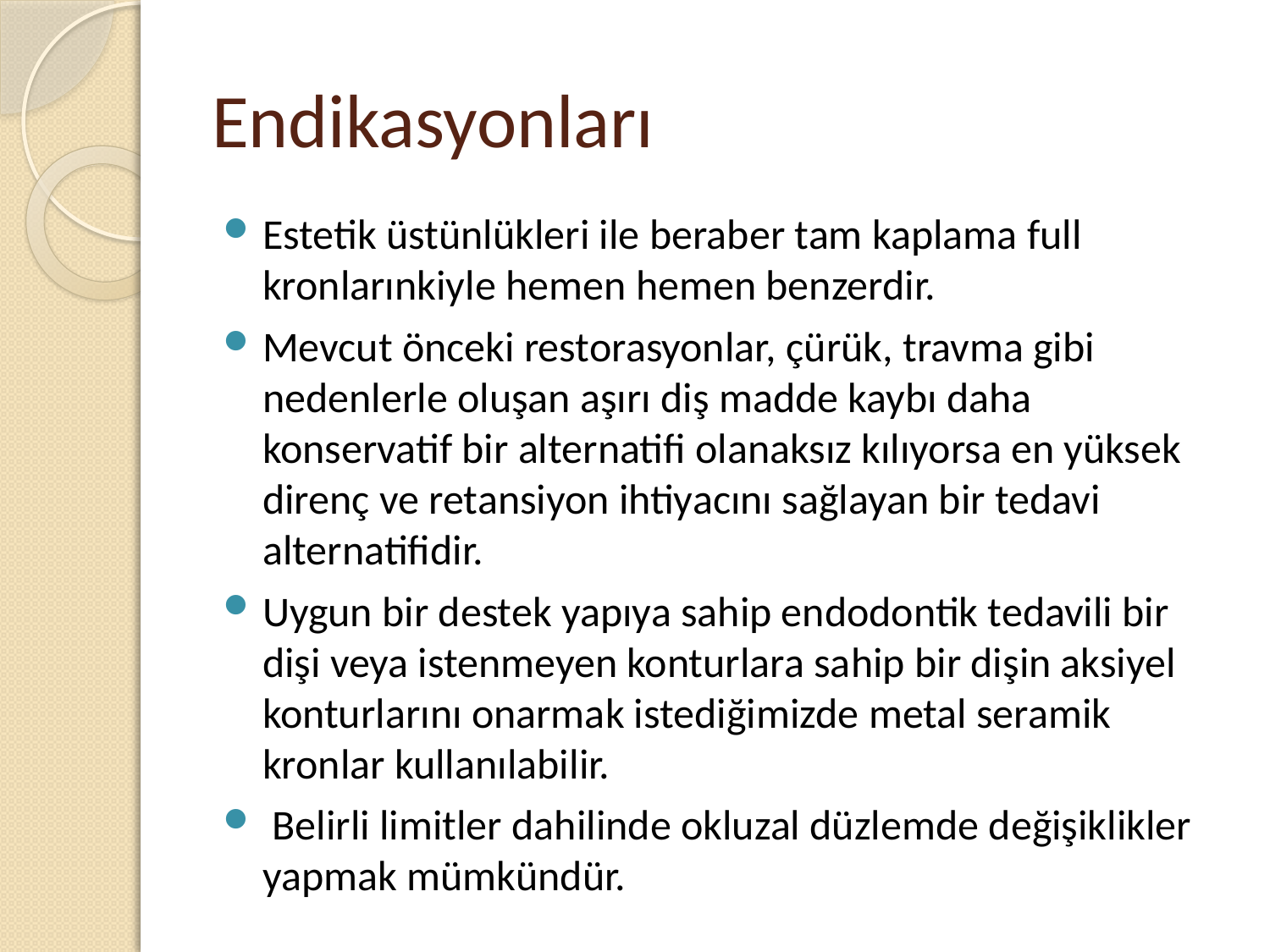

# Endikasyonları
Estetik üstünlükleri ile beraber tam kaplama full kronlarınkiyle hemen hemen benzerdir.
Mevcut önceki restorasyonlar, çürük, travma gibi nedenlerle oluşan aşırı diş madde kaybı daha konservatif bir alternatifi olanaksız kılıyorsa en yüksek direnç ve retansiyon ihtiyacını sağlayan bir tedavi alternatifidir.
Uygun bir destek yapıya sahip endodontik tedavili bir dişi veya istenmeyen konturlara sahip bir dişin aksiyel konturlarını onarmak istediğimizde metal seramik kronlar kullanılabilir.
 Belirli limitler dahilinde okluzal düzlemde değişiklikler yapmak mümkündür.